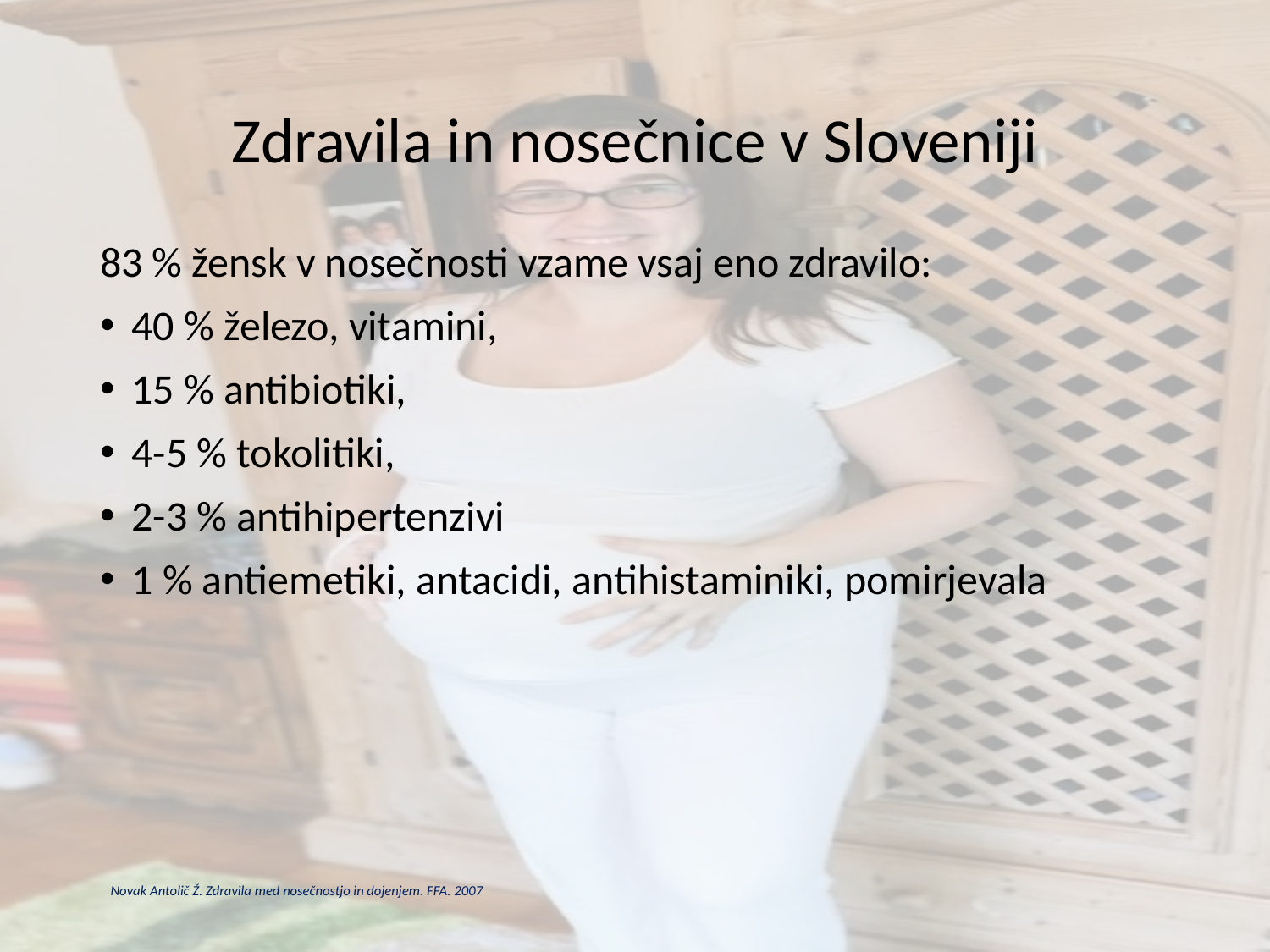

# Zdravila in nosečnice v Sloveniji
83 % žensk v nosečnosti vzame vsaj eno zdravilo:
40 % železo, vitamini,
15 % antibiotiki,
4-5 % tokolitiki,
2-3 % antihipertenzivi
1 % antiemetiki, antacidi, antihistaminiki, pomirjevala

Novak Antolič Ž. Zdravila med nosečnostjo in dojenjem. FFA. 2007